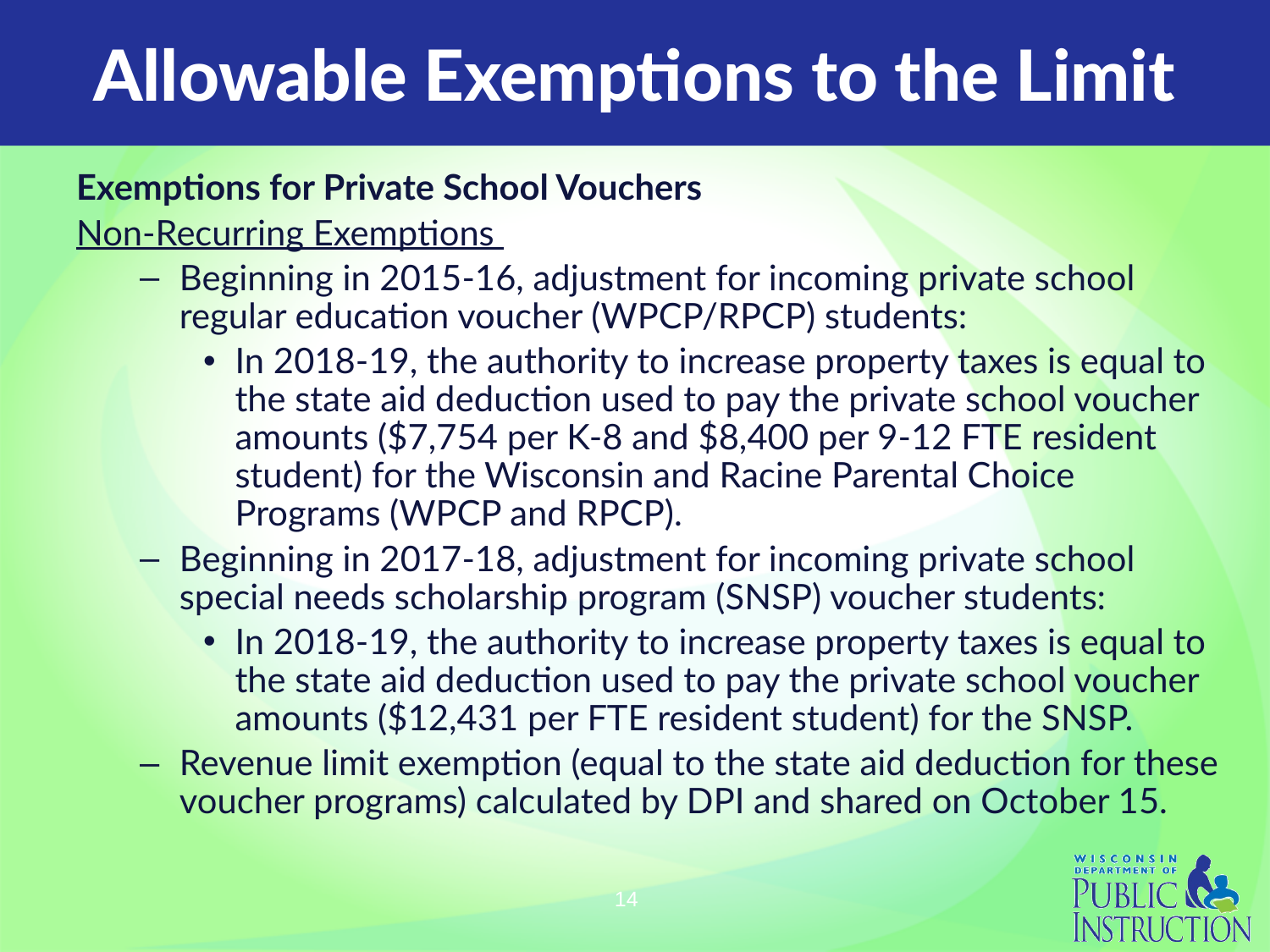

Allowable Exemptions to the Limit
Exemptions for Private School Vouchers
Non-Recurring Exemptions
Beginning in 2015-16, adjustment for incoming private school regular education voucher (WPCP/RPCP) students:
In 2018-19, the authority to increase property taxes is equal to the state aid deduction used to pay the private school voucher amounts ($7,754 per K-8 and $8,400 per 9-12 FTE resident student) for the Wisconsin and Racine Parental Choice Programs (WPCP and RPCP).
Beginning in 2017-18, adjustment for incoming private school special needs scholarship program (SNSP) voucher students:
In 2018-19, the authority to increase property taxes is equal to the state aid deduction used to pay the private school voucher amounts ($12,431 per FTE resident student) for the SNSP.
Revenue limit exemption (equal to the state aid deduction for these voucher programs) calculated by DPI and shared on October 15.
14